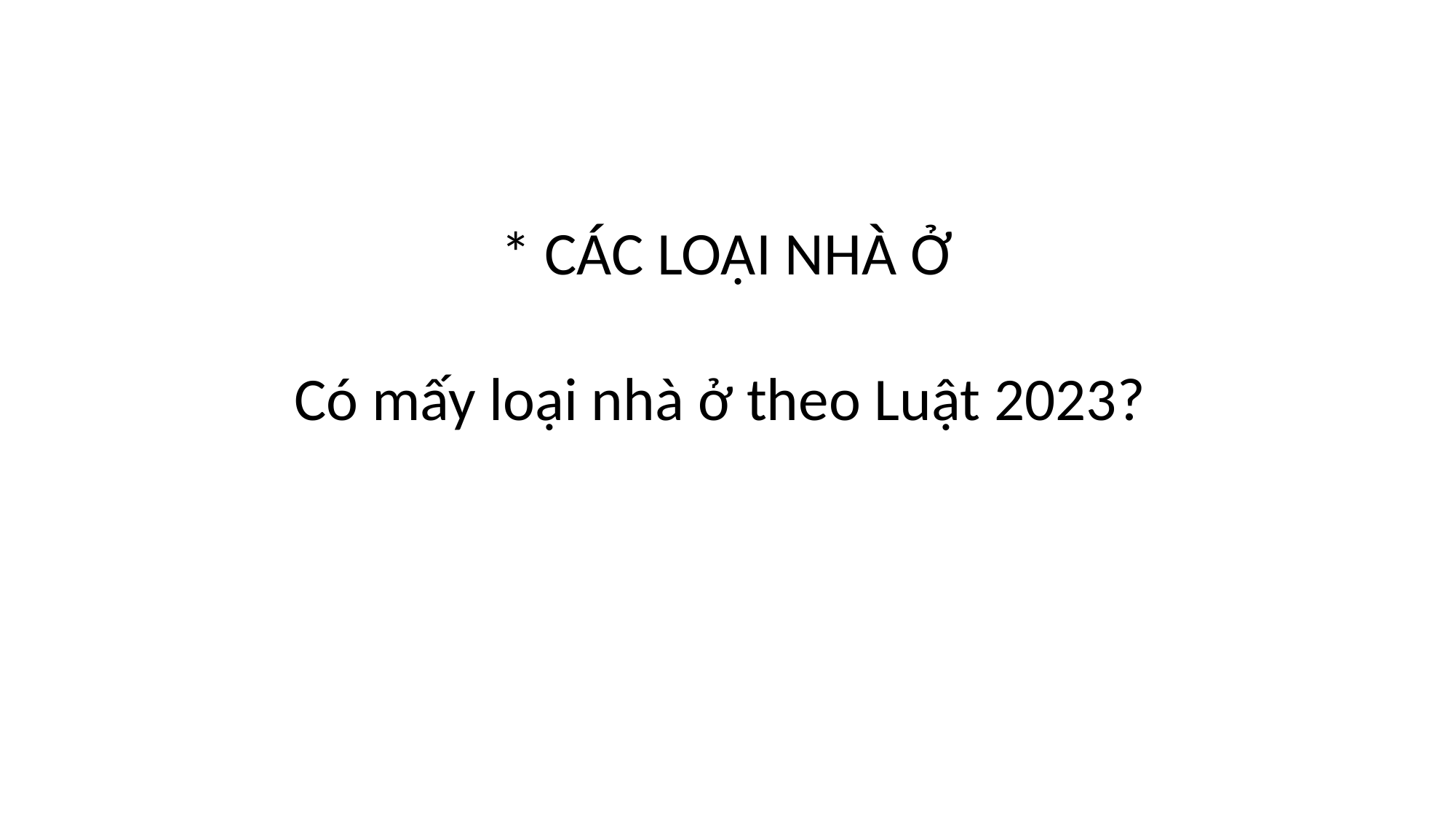

* CÁC LOẠI NHÀ Ở

Có mấy loại nhà ở theo Luật 2023?